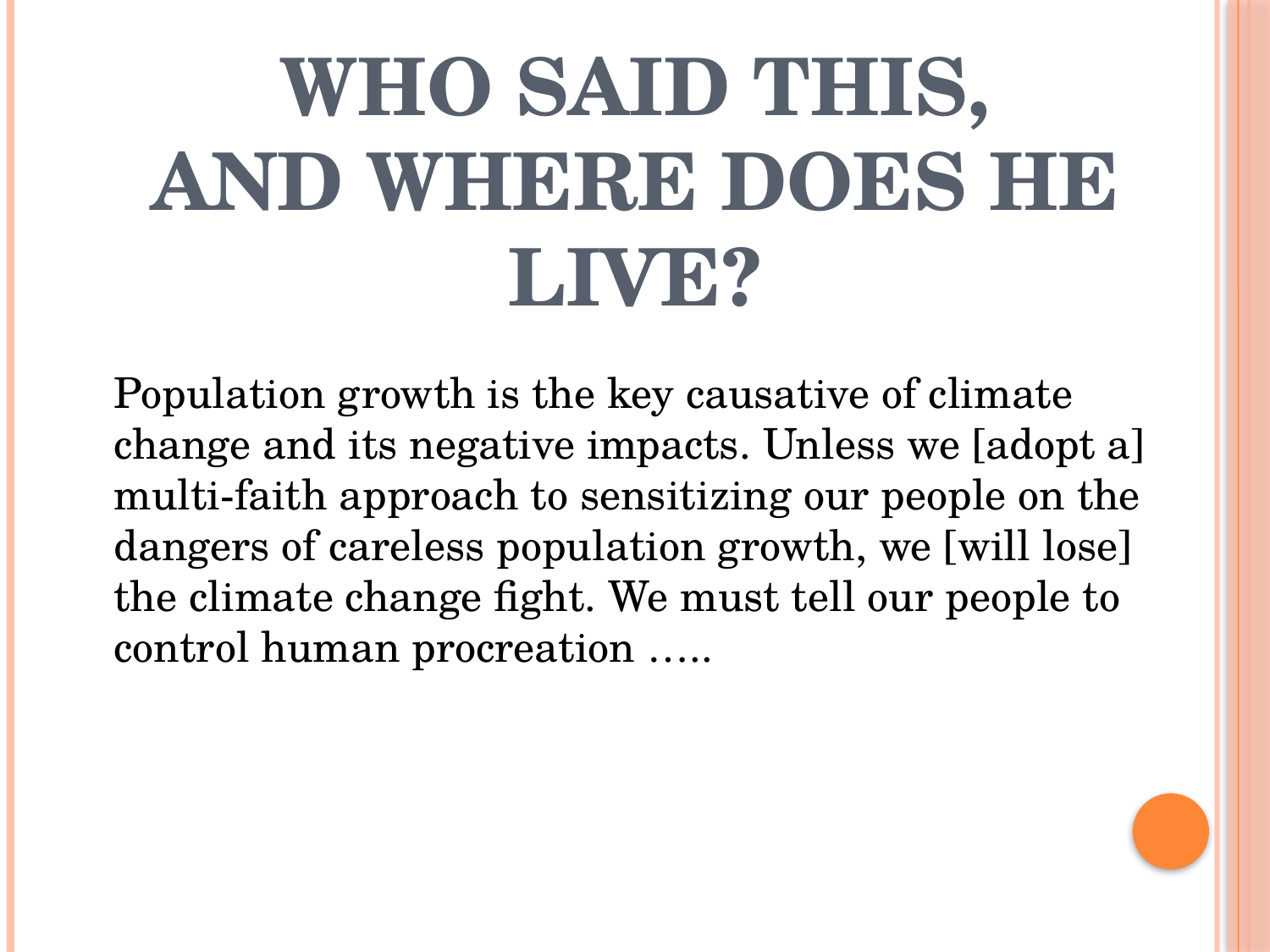

# Who said this, and where does he live?
Population growth is the key causative of climate change and its negative impacts. Unless we [adopt a] multi-faith approach to sensitizing our people on the dangers of careless population growth, we [will lose] the climate change fight. We must tell our people to control human procreation …..